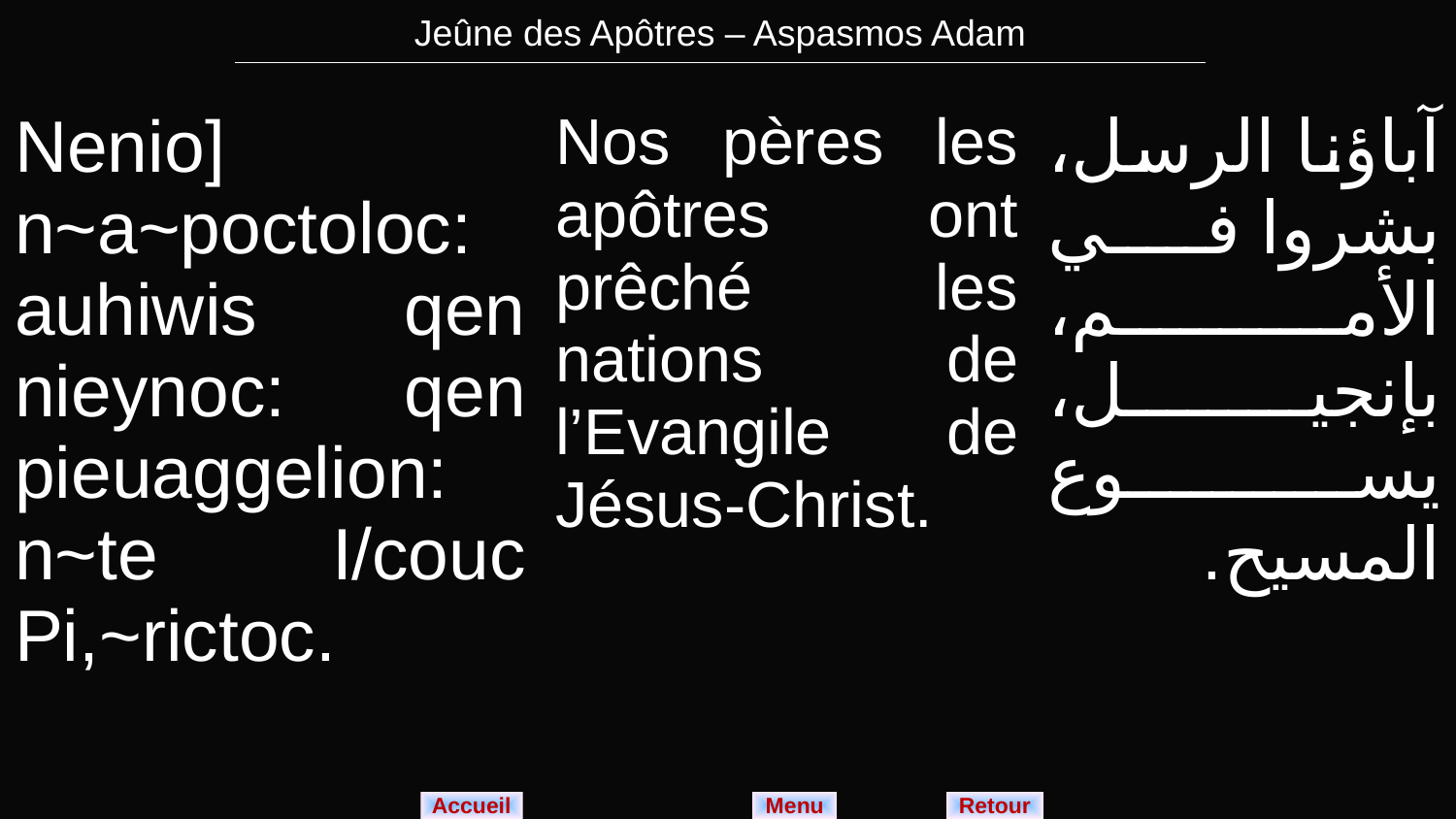

| Jeûne des Apôtres – Aspasmos Adam |
| --- |
| Nenio] n~a~poctoloc: auhiwis qen nieynoc: qen pieuaggelion: n~te I/couc Pi,~rictoc. | Nos pères les apôtres ont prêché les nations de l’Evangile de Jésus-Christ. | آباؤنا الرسل، بشروا في الأمم، بإنجيل، يسوع المسيح. |
| --- | --- | --- |
Menu
Retour